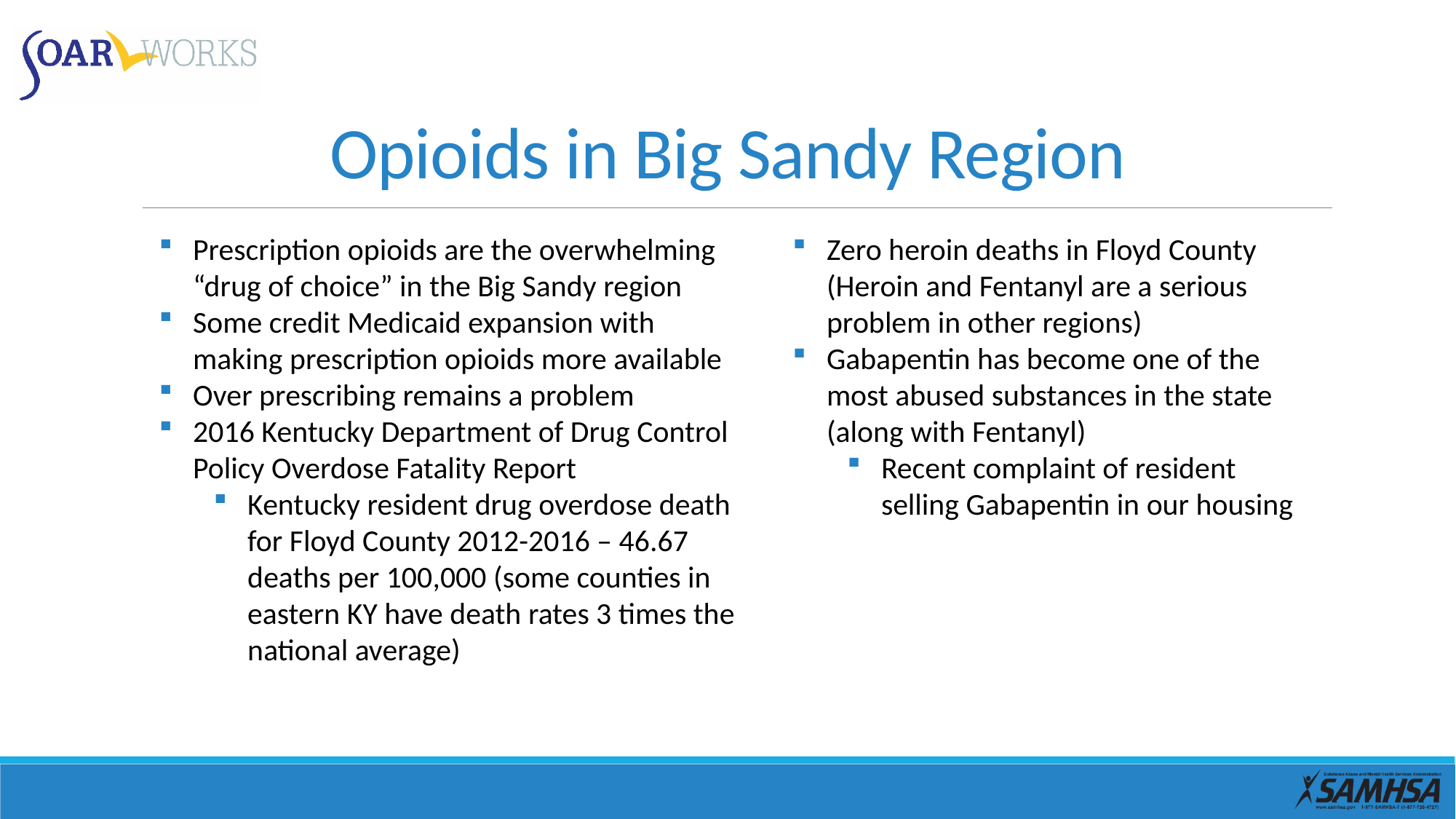

# Opioids in Big Sandy Region

Prescription opioids are the overwhelming “drug of choice” in the Big Sandy region
Some credit Medicaid expansion with making prescription opioids more available
Over prescribing remains a problem
2016 Kentucky Department of Drug Control Policy Overdose Fatality Report
Kentucky resident drug overdose death for Floyd County 2012-2016 – 46.67 deaths per 100,000 (some counties in eastern KY have death rates 3 times the national average)

Zero heroin deaths in Floyd County (Heroin and Fentanyl are a serious problem in other regions)
Gabapentin has become one of the most abused substances in the state (along with Fentanyl)
Recent complaint of resident selling Gabapentin in our housing